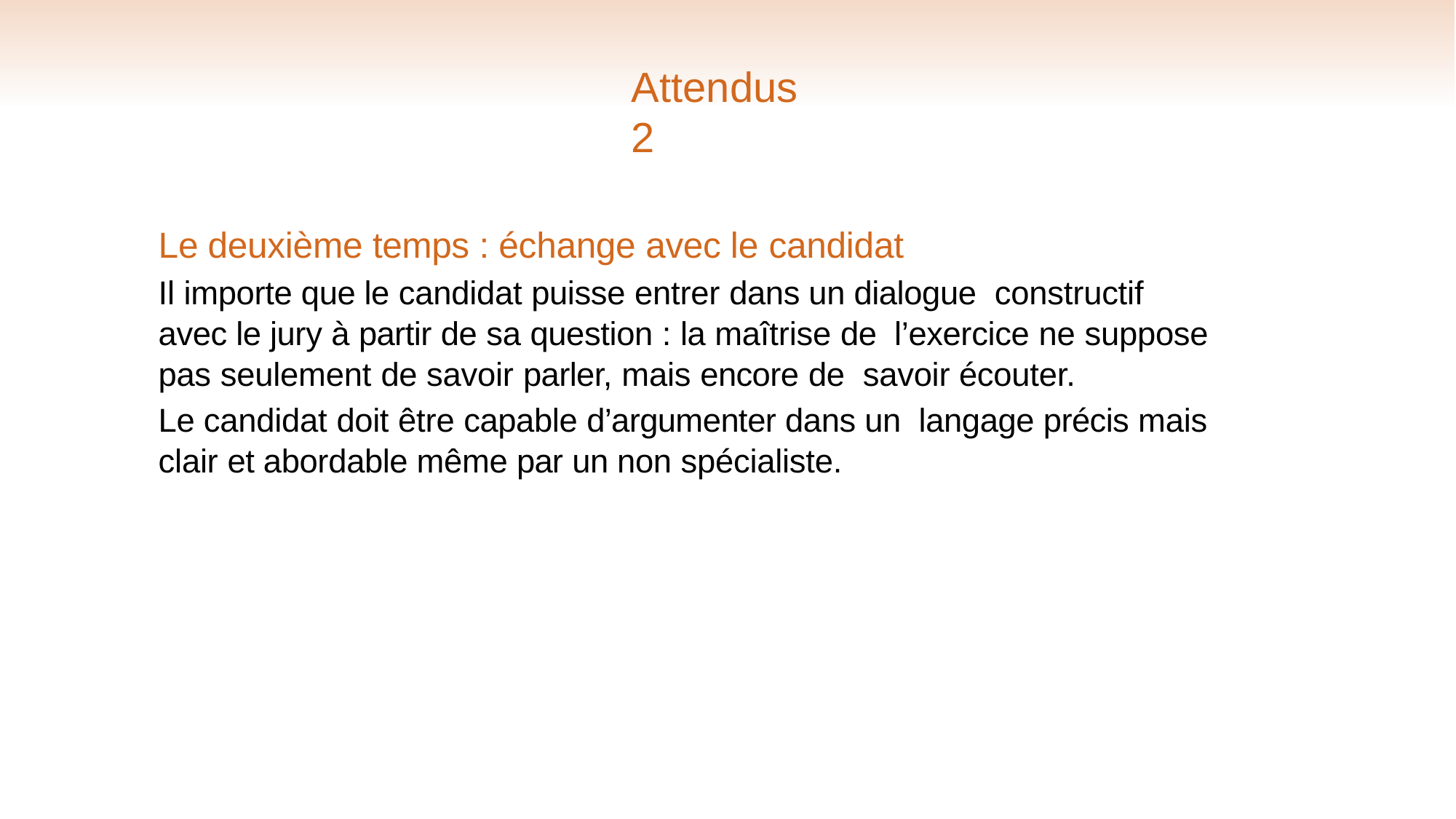

# Attendus 2
Le deuxième temps : échange avec le candidat
Il importe que le candidat puisse entrer dans un dialogue  constructif avec le jury à partir de sa question : la maîtrise de  l’exercice ne suppose pas seulement de savoir parler, mais encore de  savoir écouter.
Le candidat doit être capable d’argumenter dans un  langage précis mais clair et abordable même par un non spécialiste.
9